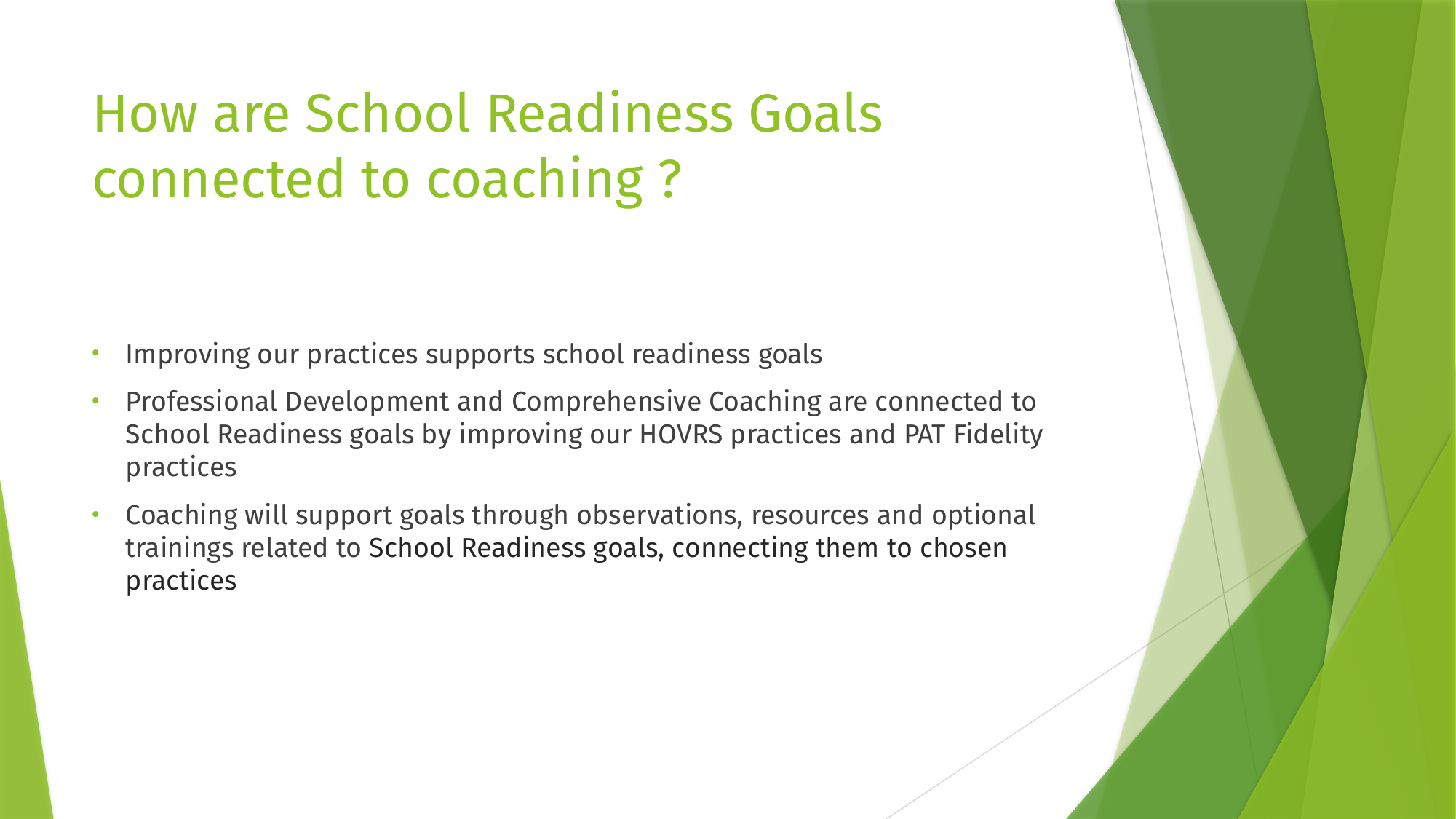

# How are School Readiness Goals connected to coaching ?

Improving our practices supports school readiness goals
Professional Development and Comprehensive Coaching are connected to School Readiness goals by improving our HOVRS practices and PAT Fidelity practices
Coaching will support goals through observations, resources and optional trainings related to School Readiness goals, connecting them to chosen practices